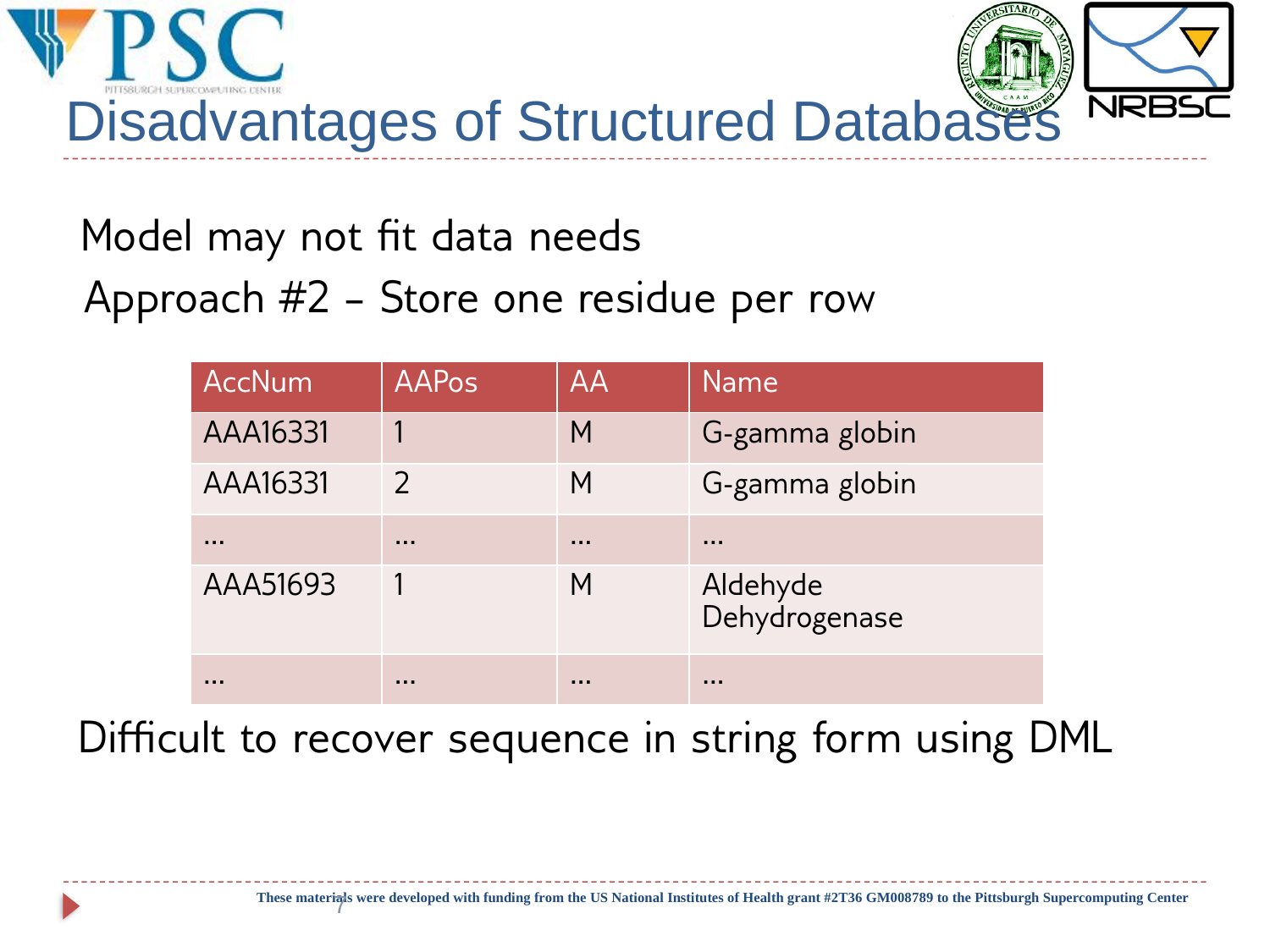

# Disadvantages of Structured Databases
Model may not fit data needs
Approach #2 – Store one residue per row
| AccNum | AAPos | AA | Name |
| --- | --- | --- | --- |
| AAA16331 | 1 | M | G-gamma globin |
| AAA16331 | 2 | M | G-gamma globin |
| … | … | … | … |
| AAA51693 | 1 | M | Aldehyde Dehydrogenase |
| … | … | … | … |
Difficult to recover sequence in string form using DML
7
These materials were developed with funding from the US National Institutes of Health grant #2T36 GM008789 to the Pittsburgh Supercomputing Center